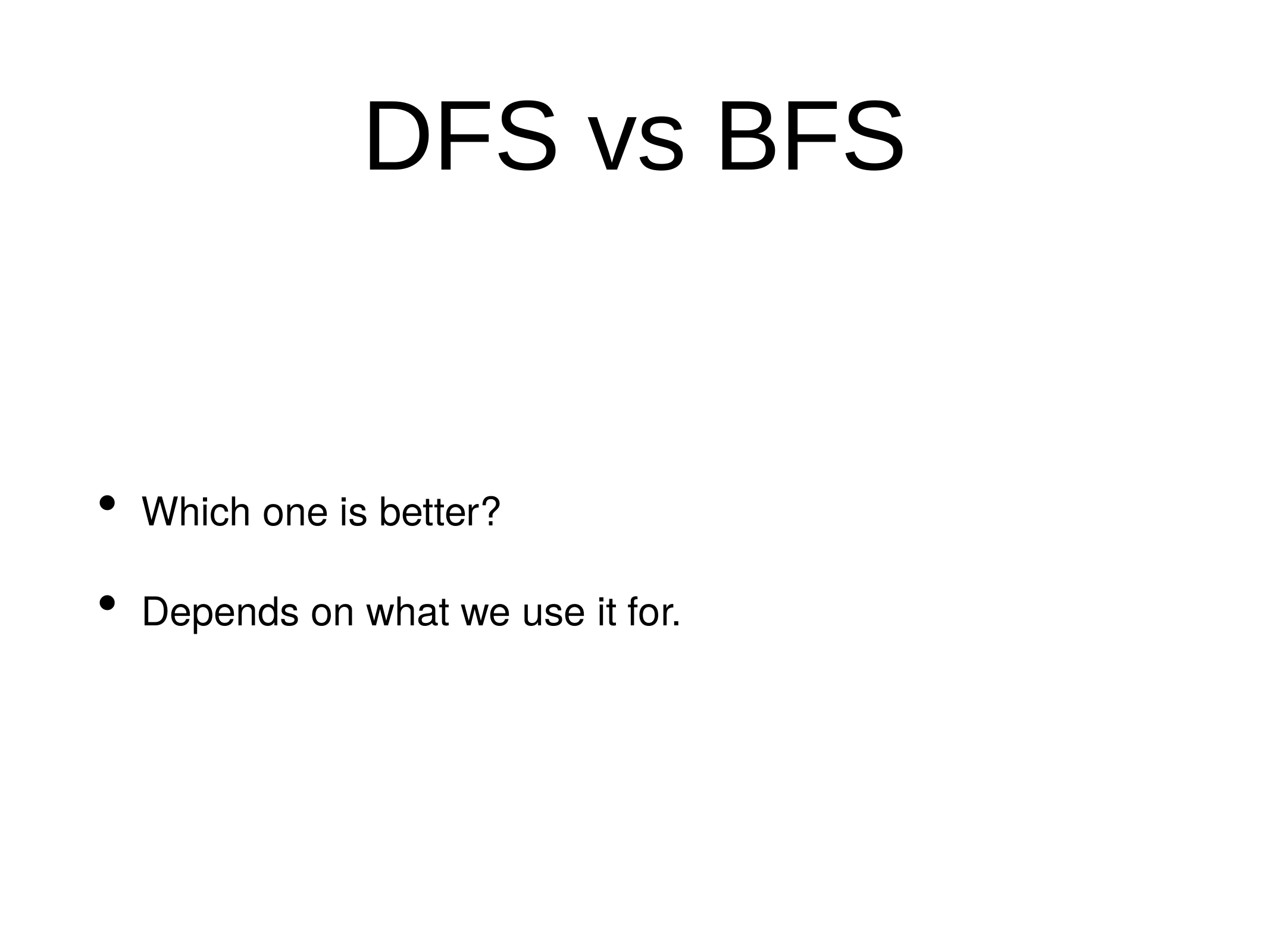

# DFS vs BFS
Which one is better?
Depends on what we use it for.